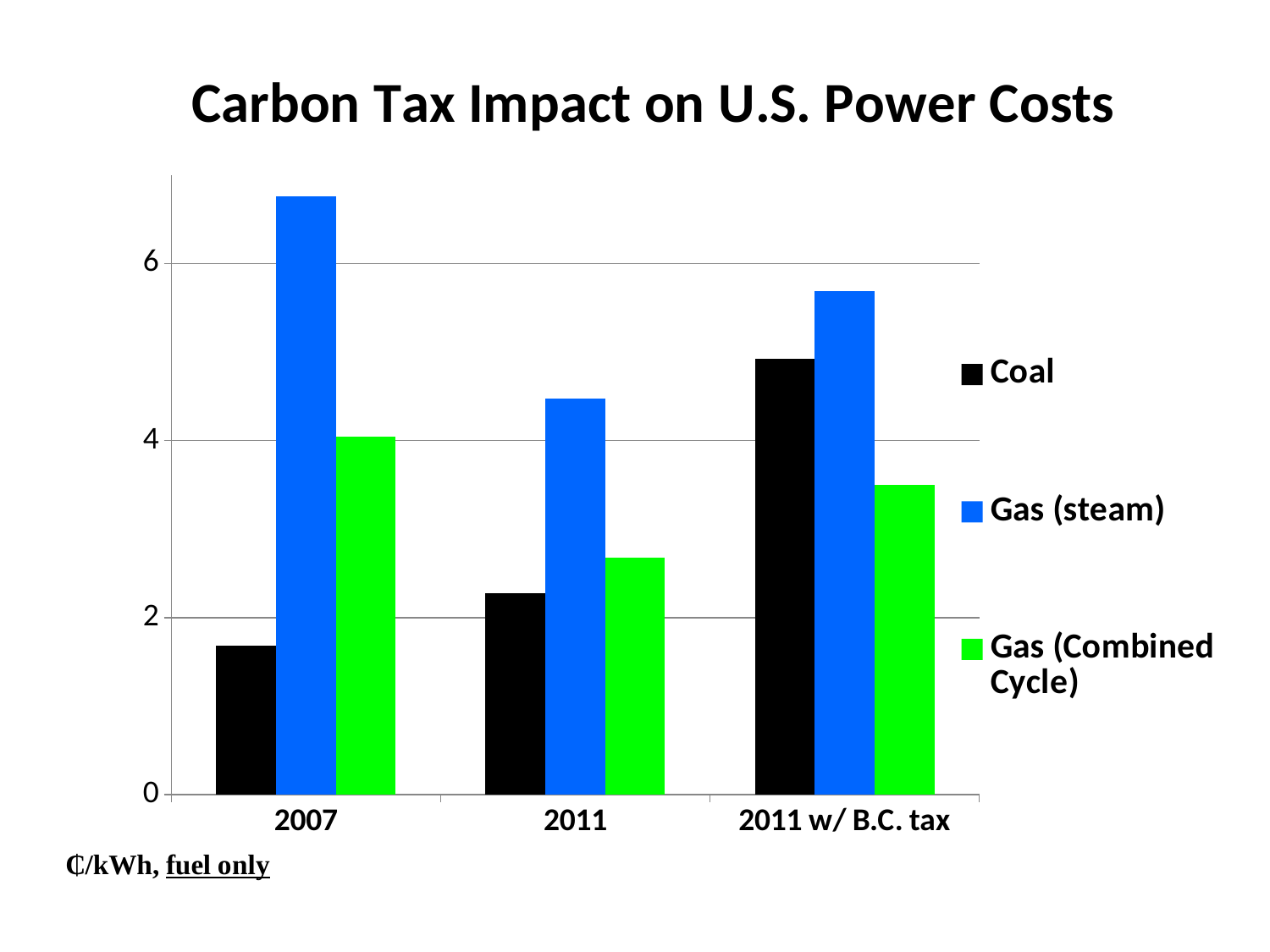

### Chart: Carbon Tax Impact on U.S. Power Costs

| Category |  |  |  |
|---|---|---|---|
| 2007 | 1.6815 | 6.7544999999999975 | 4.044404999999995 |
| 2011 | 2.28 | 4.4745 | 2.6792049999999987 |
| 2011 w/ B.C. tax | 4.9277688601381495 | 5.689769842749329 | 3.497797169036234 |
|  |
| --- |